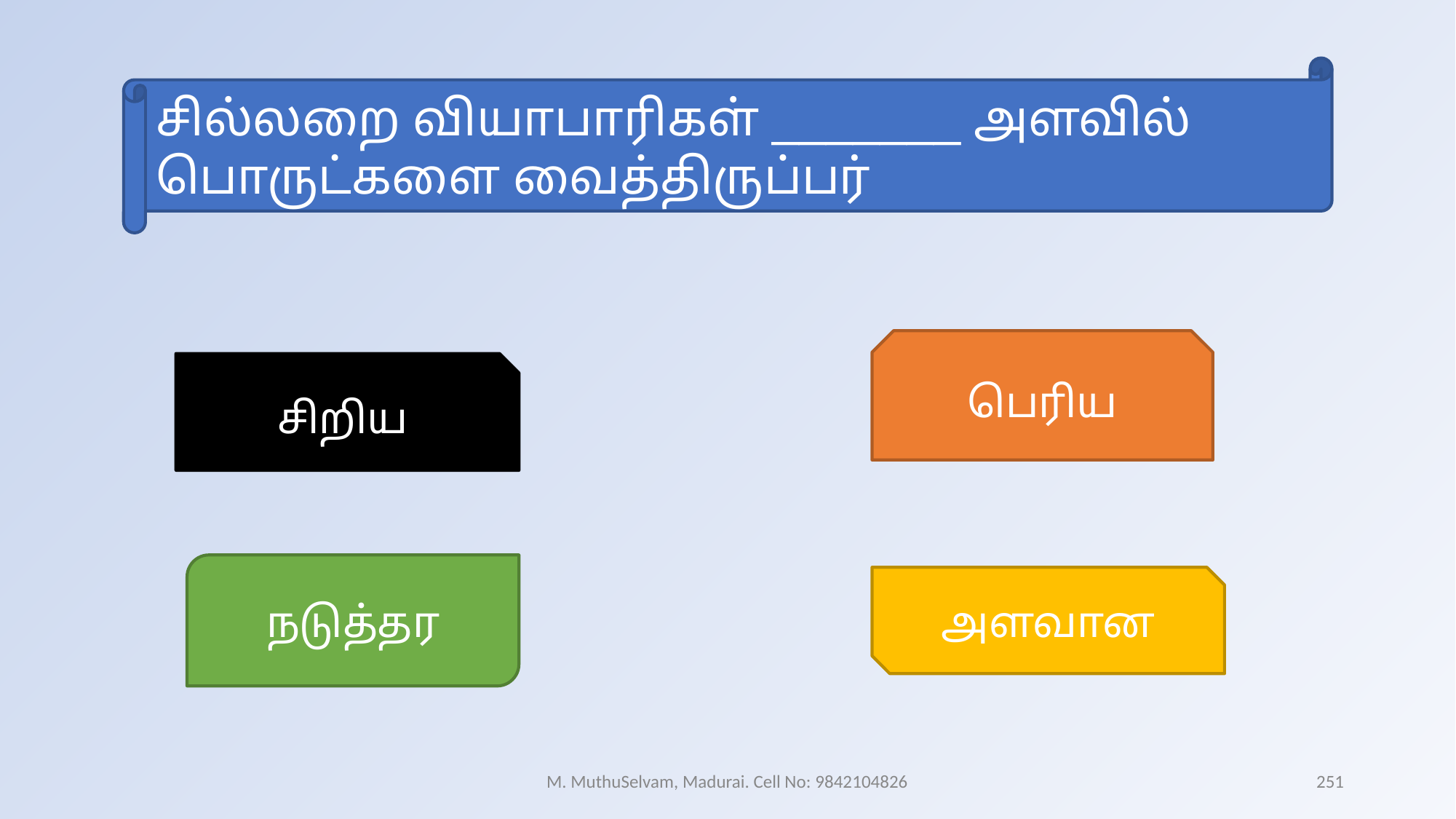

சில்லறை வியாபாரிகள் _______ அளவில் பொருட்களை வைத்திருப்பர்
பெரிய
சிறிய
நடுத்தர
அளவான
M. MuthuSelvam, Madurai. Cell No: 9842104826
251